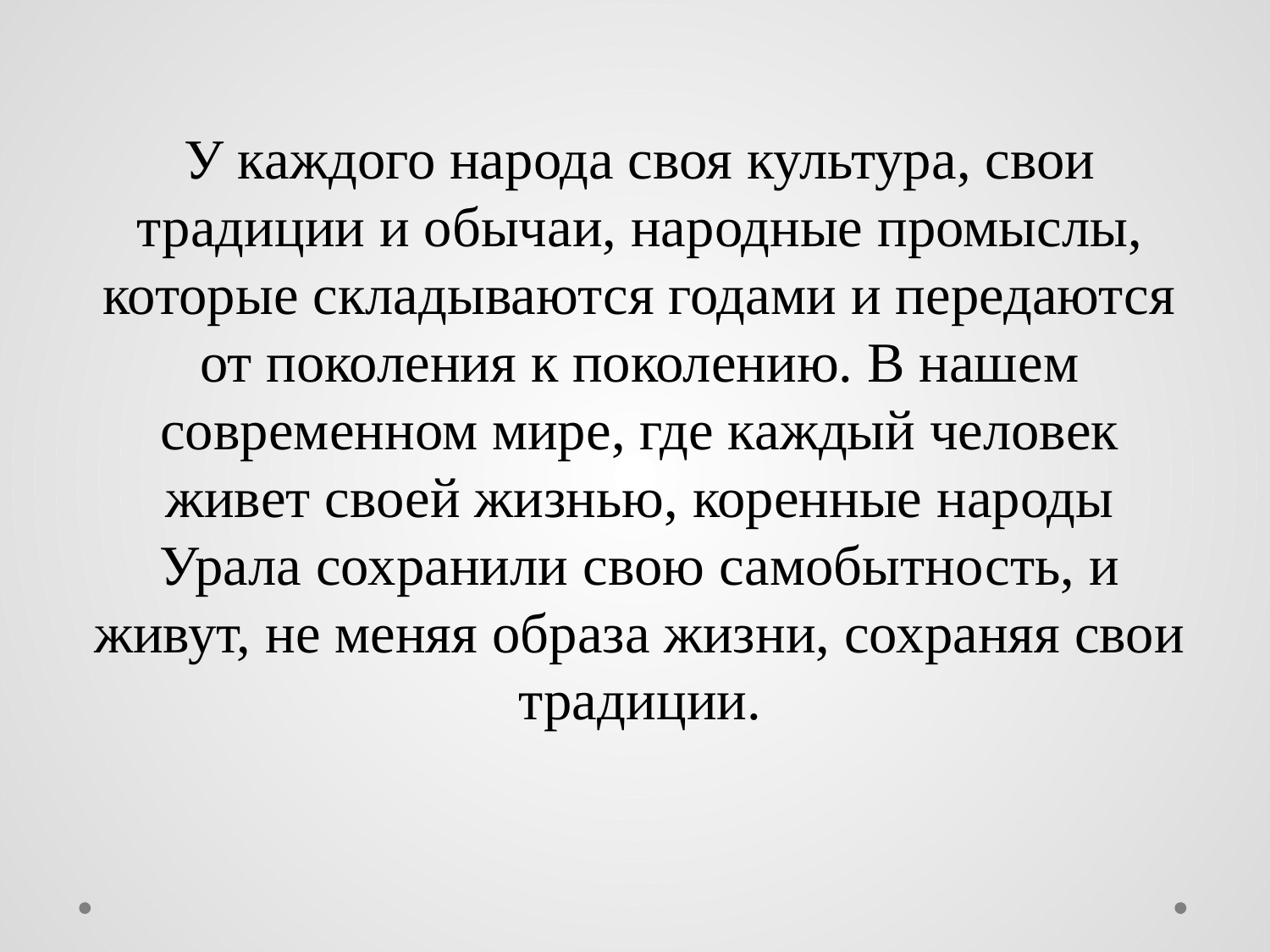

У каждого народа своя культура, свои традиции и обычаи, народные промыслы, которые складываются годами и передаются от поколения к поколению. В нашем современном мире, где каждый человек живет своей жизнью, коренные народы Урала сохранили свою самобытность, и живут, не меняя образа жизни, сохраняя свои традиции.